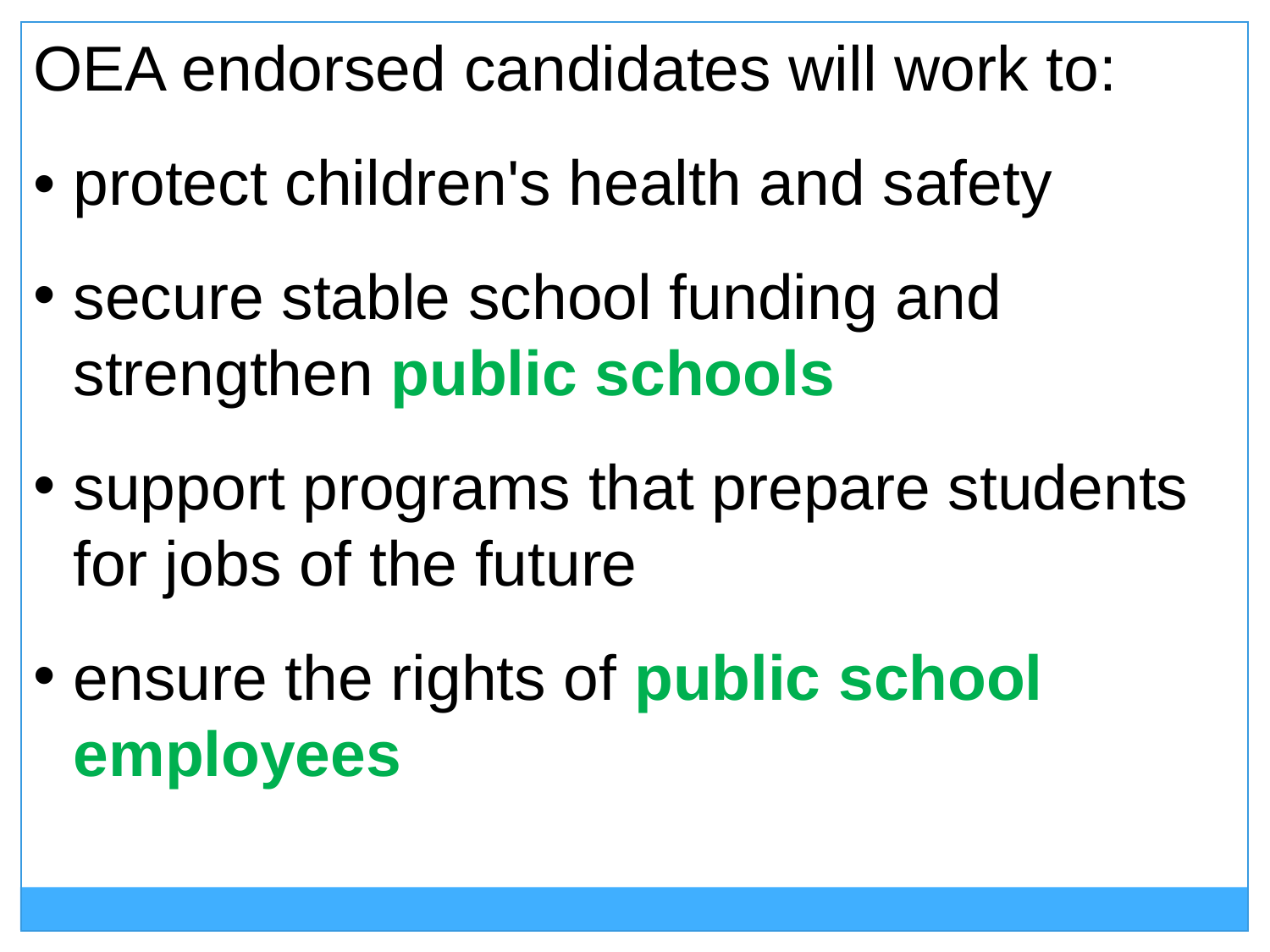

OEA endorsed candidates will work to:

• protect children's health and safety

secure stable school funding and strengthen public schools

support programs that prepare students for jobs of the future

ensure the rights of public school employees